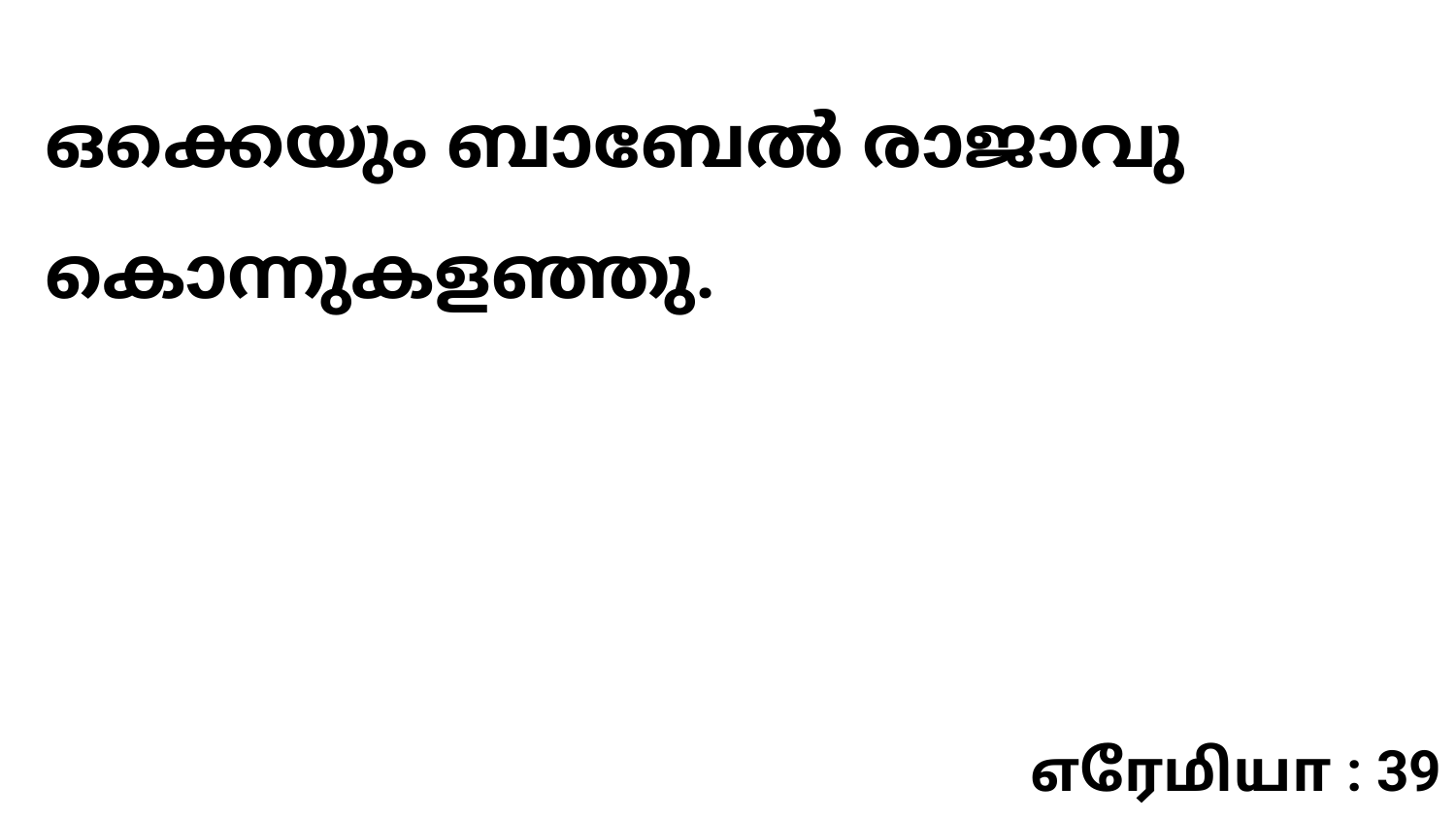

ഒക്കെയും ബാബേൽ രാജാവു കൊന്നുകളഞ്ഞു.
எரேமியா : 39